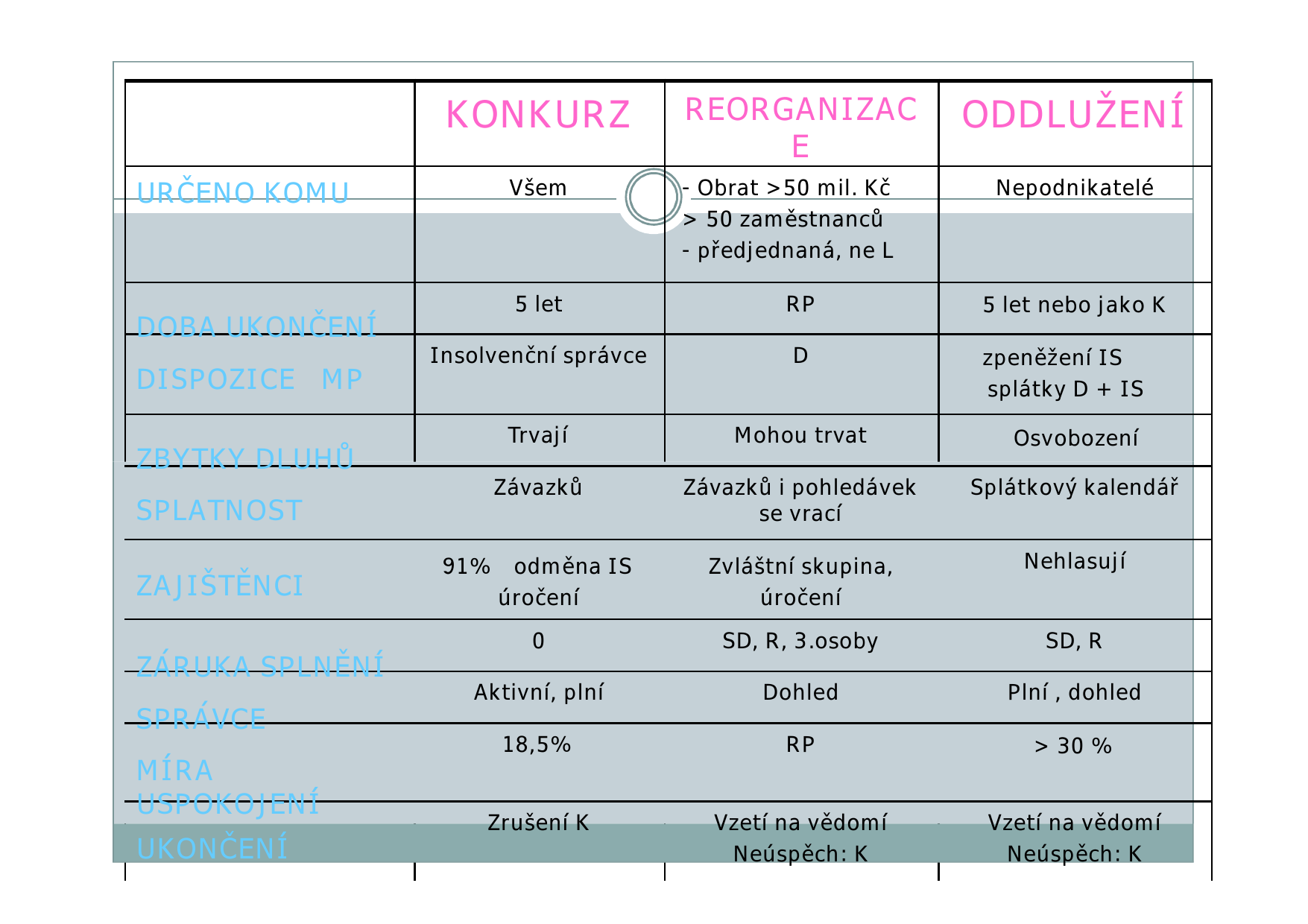

# KONKURZ

REORGANIZAC E
ODDLUŽENÍ

Všem
- Obrat >50 mil. Kč
Nepodnikatelé
URČENO KOMU
> 50 zaměstnanců
- předjednaná, ne L

5 let nebo jako K

zpeněžení IS splátky D + IS

Osvobození

5 let
RP
DOBA UKONČENÍ DISPOZICE	MP

Insolvenční správce
D

Trvají
Mohou trvat
ZBYTKY DLUHŮ SPLATNOST

ZAJIŠTĚNCI

ZÁRUKA SPLNĚNÍ SPRÁVCE
MÍRA USPOKOJENÍ
UKONČENÍ

Závazků
Závazků i pohledávek se vrací
Splátkový kalendář

91%   odměna IS úročení
Zvláštní skupina, úročení
Nehlasují

0
SD, R, 3.osoby
SD, R

Aktivní, plní
Dohled
Plní , dohled

> 30 %

18,5%
RP

Zrušení K
Vzetí na vědomí
Vzetí na vědomí

Neúspěch: K
Neúspěch: K